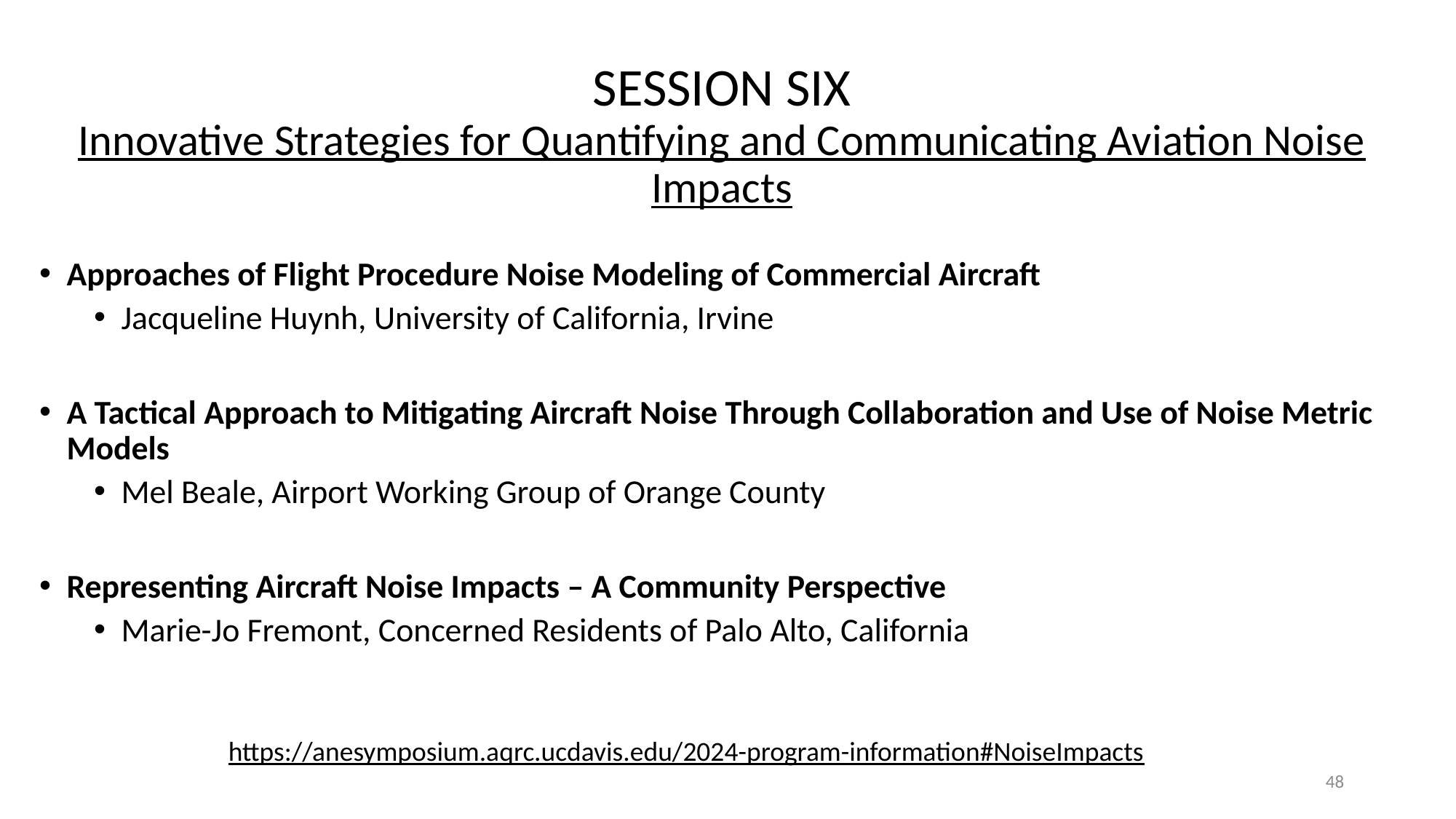

# SESSION SIX Innovative Strategies for Quantifying and Communicating Aviation Noise Impacts
Approaches of Flight Procedure Noise Modeling of Commercial Aircraft
Jacqueline Huynh, University of California, Irvine

A Tactical Approach to Mitigating Aircraft Noise Through Collaboration and Use of Noise Metric Models
Mel Beale, Airport Working Group of Orange County

Representing Aircraft Noise Impacts – A Community Perspective
Marie-Jo Fremont, Concerned Residents of Palo Alto, California
https://anesymposium.aqrc.ucdavis.edu/2024-program-information#NoiseImpacts
48